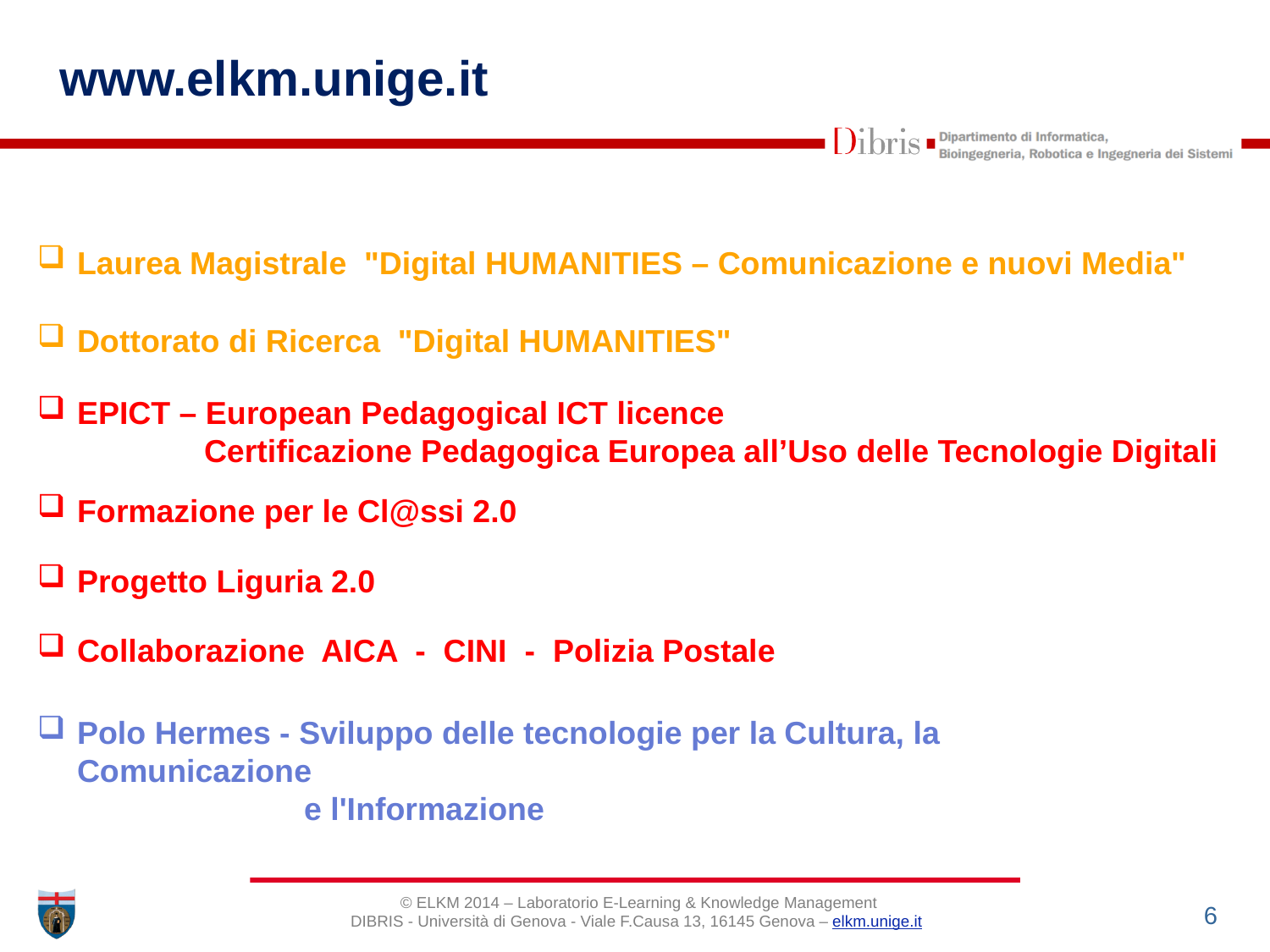

www.elkm.unige.it
Laurea Magistrale  "Digital HUMANITIES – Comunicazione e nuovi Media"
Dottorato di Ricerca  "Digital HUMANITIES"
EPICT – European Pedagogical ICT licence
	         Certificazione Pedagogica Europea all’Uso delle Tecnologie Digitali
Formazione per le Cl@ssi 2.0
Progetto Liguria 2.0
Collaborazione  AICA  -  CINI  -  Polizia Postale
Polo Hermes - Sviluppo delle tecnologie per la Cultura, la  Comunicazione
                              e l'Informazione
6